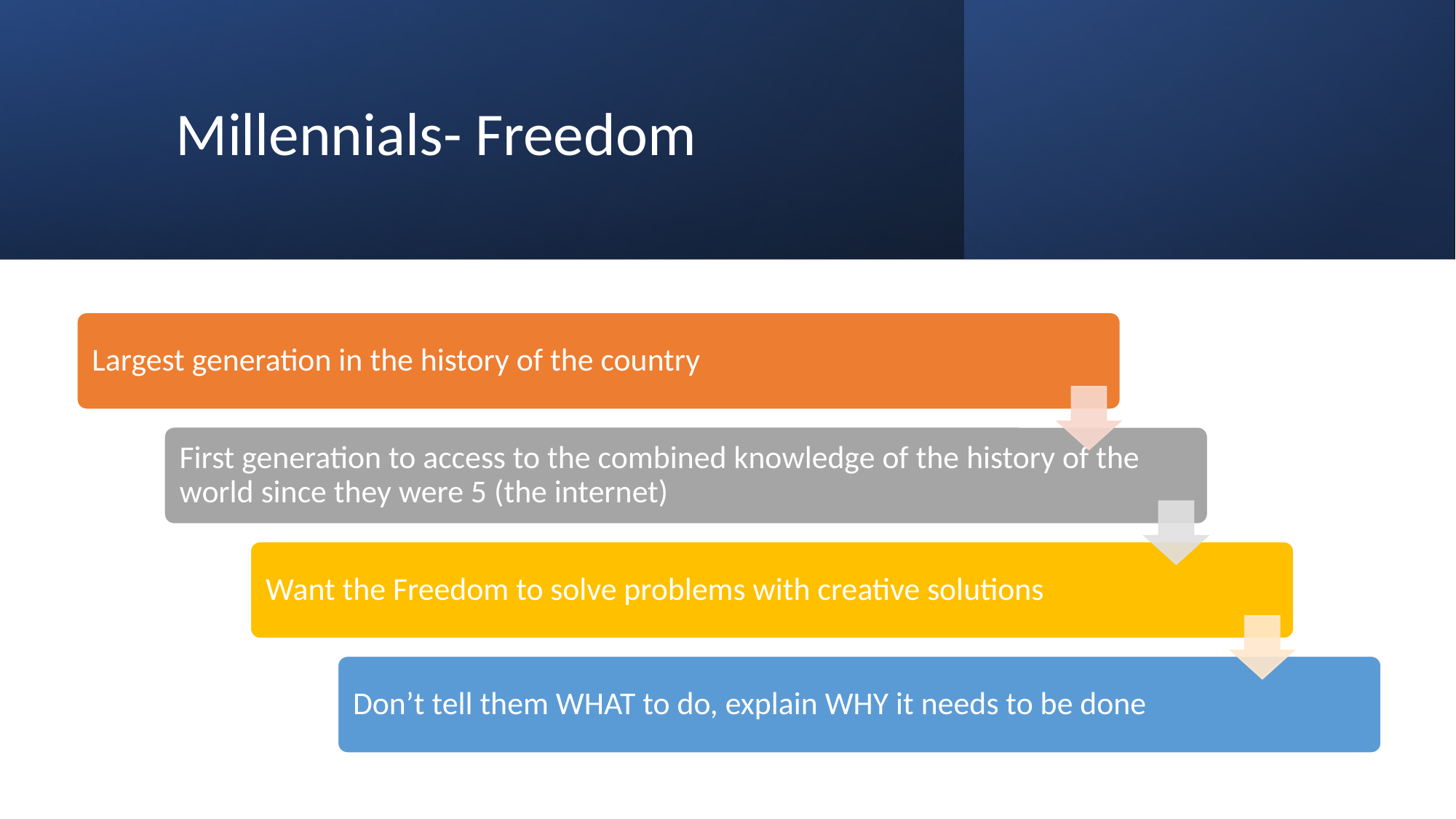

# Millennials- Freedom
Largest generation in the history of the country
First generation to access to the combined knowledge of the history of the world since they were 5 (the internet)
Want the Freedom to solve problems with creative solutions
Don’t tell them WHAT to do, explain WHY it needs to be done